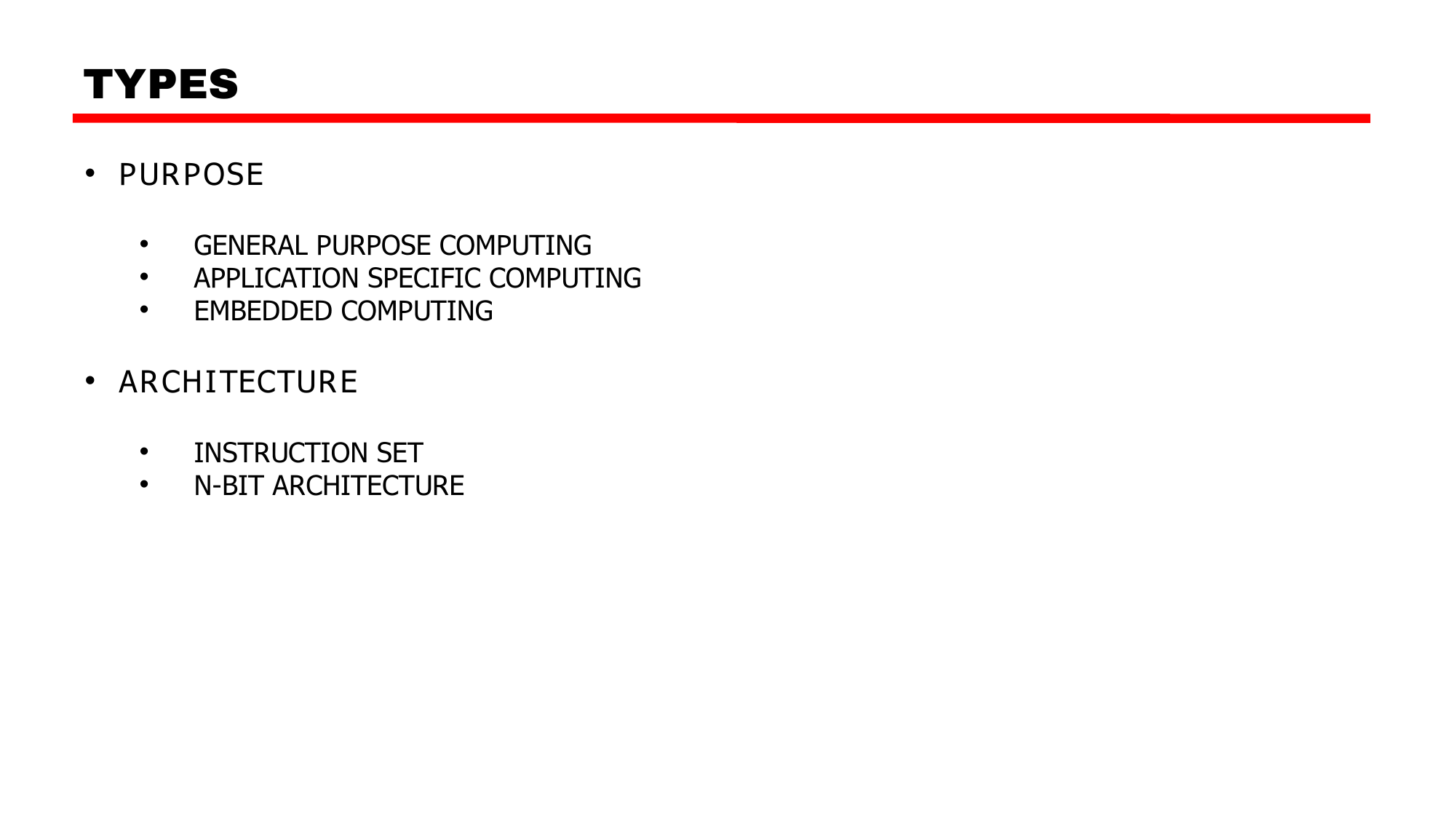

# MICROPROCESSOR SYSTEMS TYPES
PURPOSE

GENERAL PURPOSE COMPUTING
APPLICATION SPECIFIC COMPUTING
EMBEDDED COMPUTING

ARCHITECTURE

INSTRUCTION SET
N-BIT ARCHITECTURE